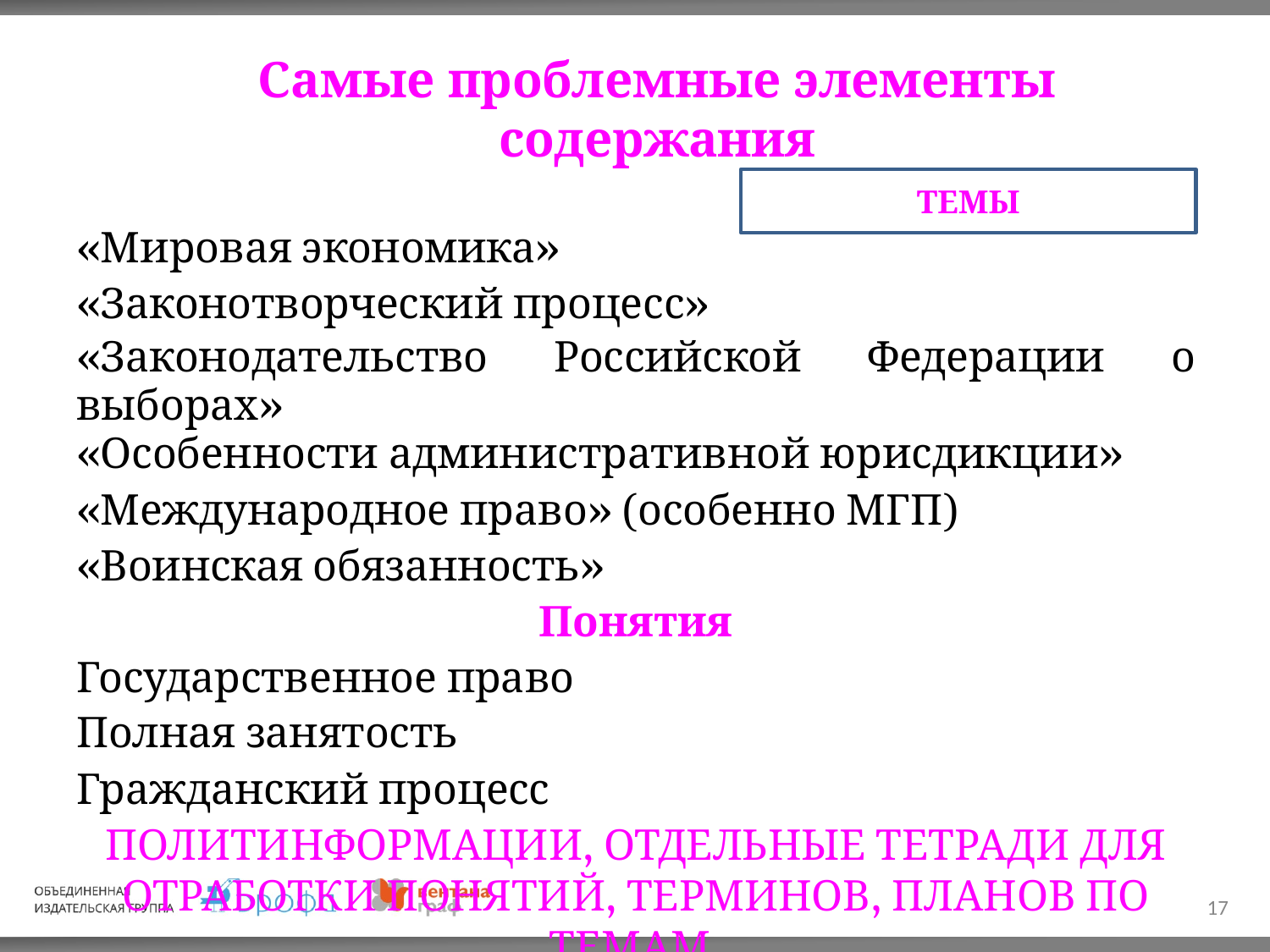

Самые проблемные элементы содержания

«Мировая экономика»
«Законотворческий процесс»
«Законодательство Российской Федерации о выборах»
«Особенности административной юрисдикции»
«Международное право» (особенно МГП)
«Воинская обязанность»
Понятия
Государственное право
Полная занятость
Гражданский процесс
ПОЛИТИНФОРМАЦИИ, ОТДЕЛЬНЫЕ ТЕТРАДИ ДЛЯ ОТРАБОТКИ ПОНЯТИЙ, ТЕРМИНОВ, ПЛАНОВ ПО ТЕМАМ.

ТЕМЫ
17